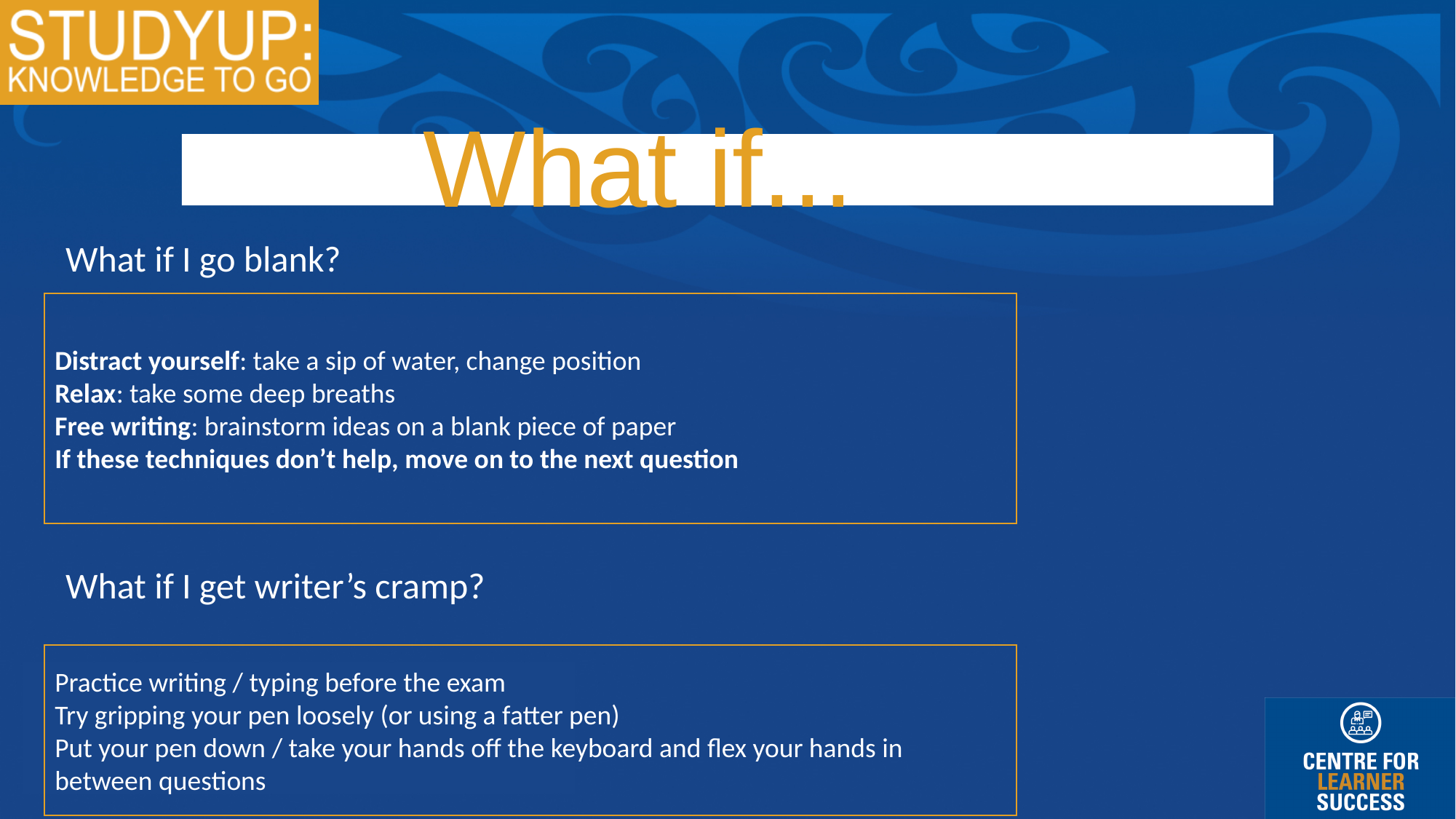

What if...

What if I go blank?

What if I get writer’s cramp?

Distract yourself: take a sip of water, change position
Relax: take some deep breaths
Free writing: brainstorm ideas on a blank piece of paper
If these techniques don’t help, move on to the next question
Practice writing / typing before the exam
Try gripping your pen loosely (or using a fatter pen)
Put your pen down / take your hands off the keyboard and flex your hands in between questions